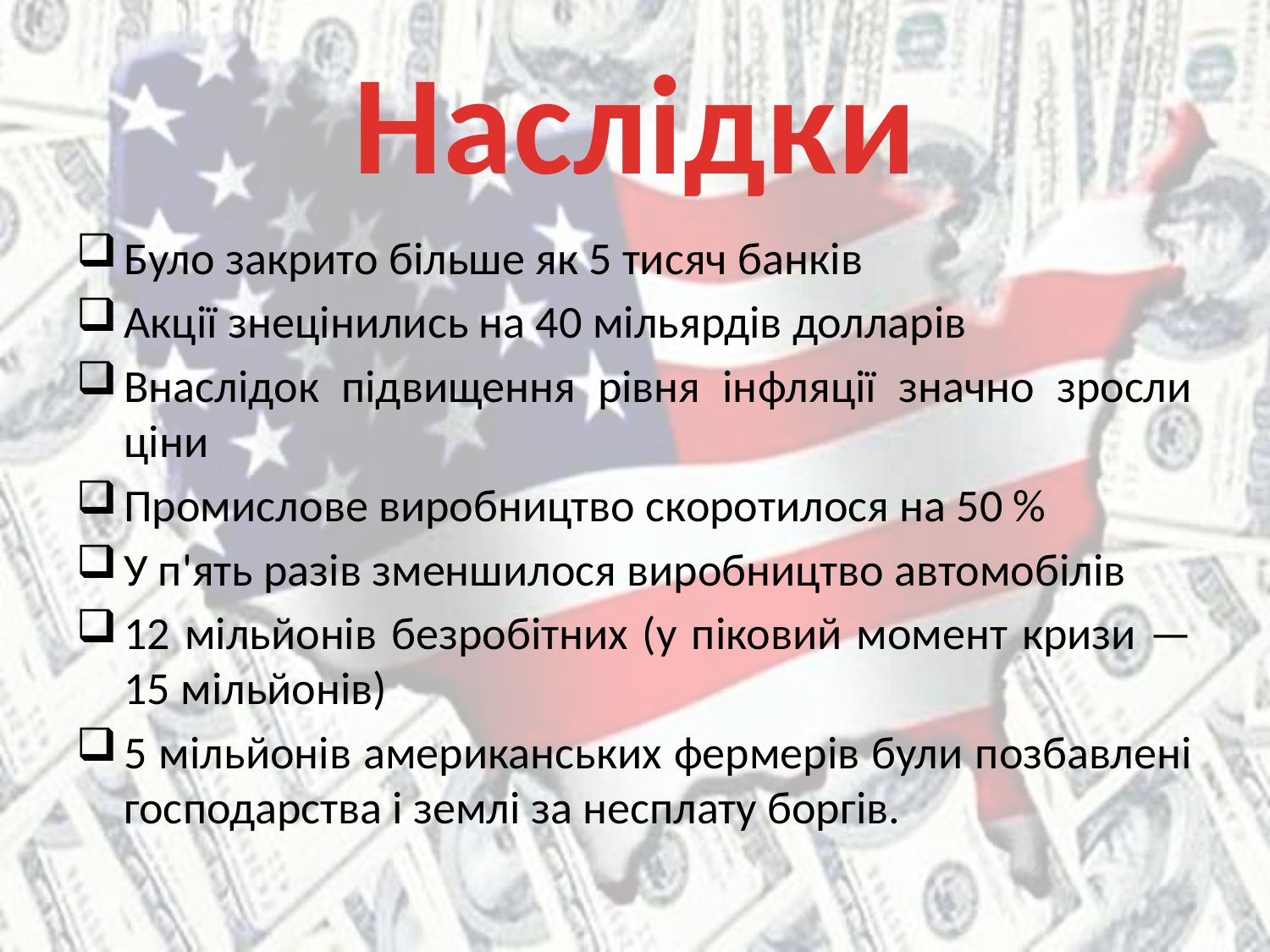

# Наслідки
Було закрито більше як 5 тисяч банків
Акції знецінились на 40 мільярдів долларів
Внаслідок підвищення рівня інфляції значно зросли ціни
Промислове виробництво скоротилося на 50 %
У п'ять разів зменшилося виробництво автомобілів
12 мільйонів безробітних (у піковий момент кризи — 15 мільйонів)
5 мільйонів американських фермерів були позбавлені господарства і землі за несплату боргів.